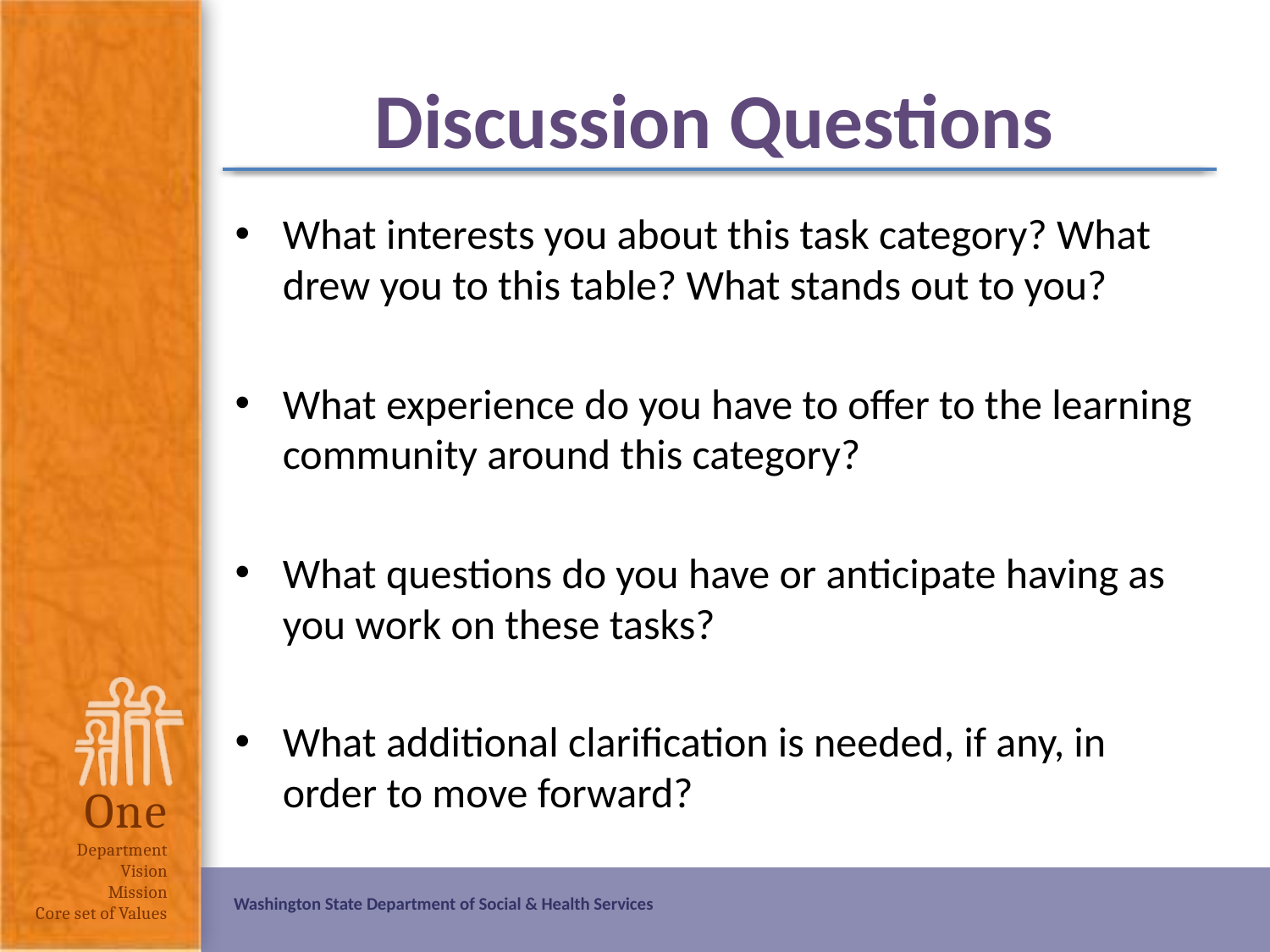

# Discussion Questions
What interests you about this task category? What drew you to this table? What stands out to you?

What experience do you have to offer to the learning community around this category?

What questions do you have or anticipate having as you work on these tasks?

What additional clarification is needed, if any, in order to move forward?